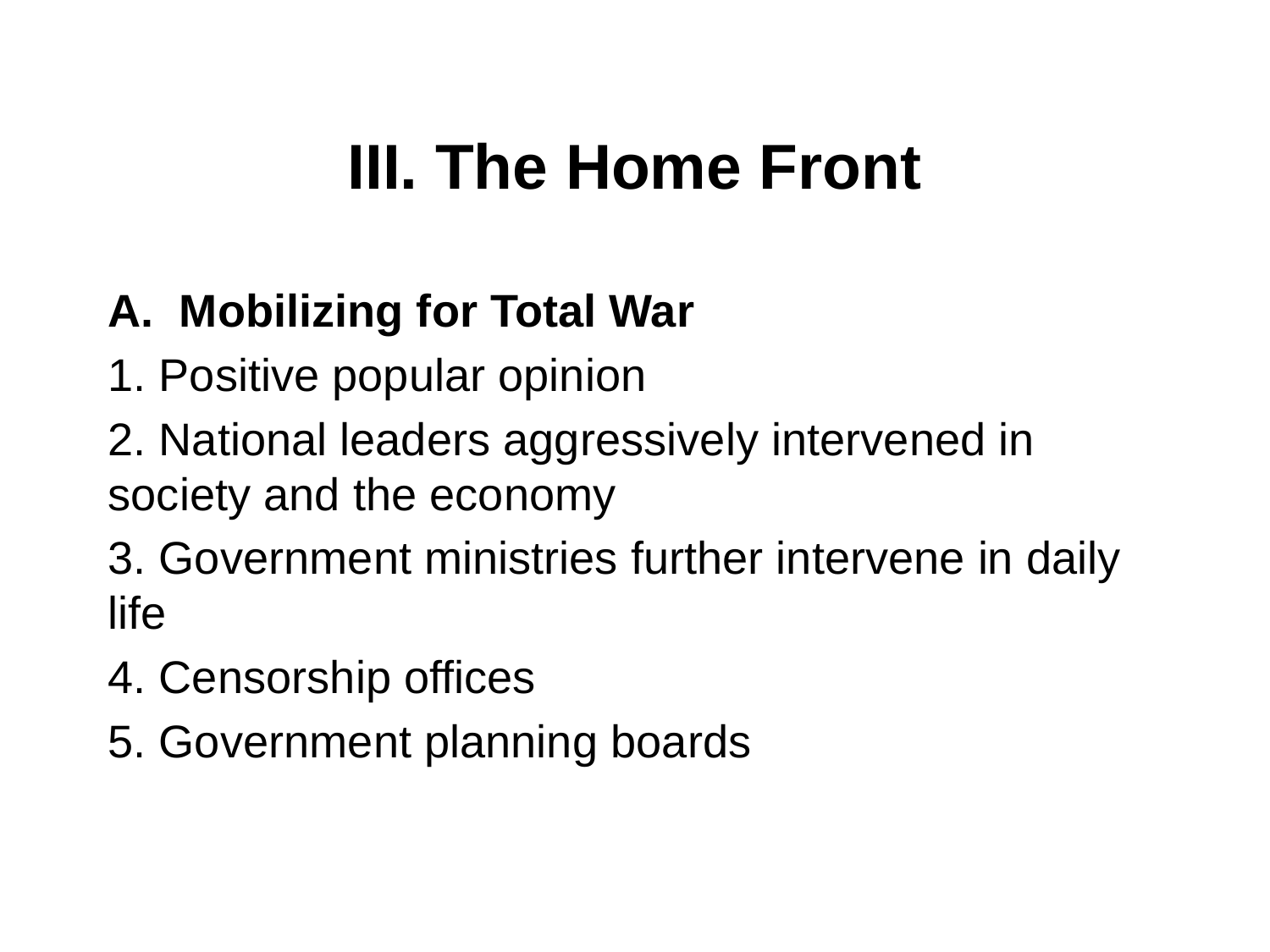

# III. The Home Front
Mobilizing for Total War
1. Positive popular opinion
2. National leaders aggressively intervened in society and the economy
3. Government ministries further intervene in daily life
4. Censorship offices
5. Government planning boards